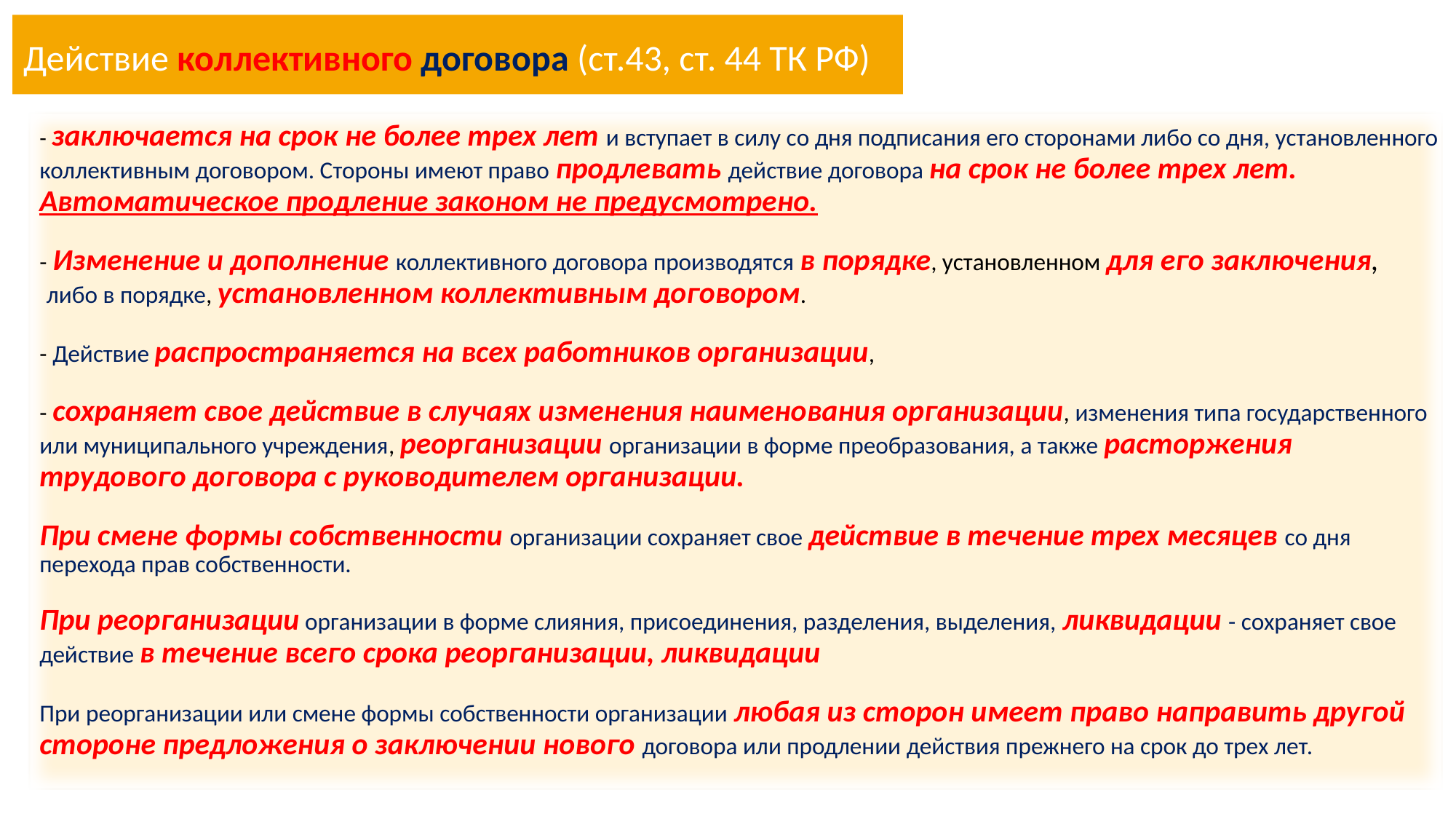

Действие коллективного договора (ст.43, ст. 44 ТК РФ)

# - заключается на срок не более трех лет и вступает в силу со дня подписания его сторонами либо со дня, установленного коллективным договором. Стороны имеют право продлевать действие договора на срок не более трех лет. Автоматическое продление законом не предусмотрено. - Изменение и дополнение коллективного договора производятся в порядке, установленном для его заключения, либо в порядке, установленном коллективным договором. - Действие распространяется на всех работников организации, - сохраняет свое действие в случаях изменения наименования организации, изменения типа государственного или муниципального учреждения, реорганизации организации в форме преобразования, а также расторжения трудового договора с руководителем организации. При смене формы собственности организации сохраняет свое действие в течение трех месяцев со дня перехода прав собственности. При реорганизации организации в форме слияния, присоединения, разделения, выделения, ликвидации - сохраняет свое действие в течение всего срока реорганизации, ликвидации При реорганизации или смене формы собственности организации любая из сторон имеет право направить другой стороне предложения о заключении нового договора или продлении действия прежнего на срок до трех лет.